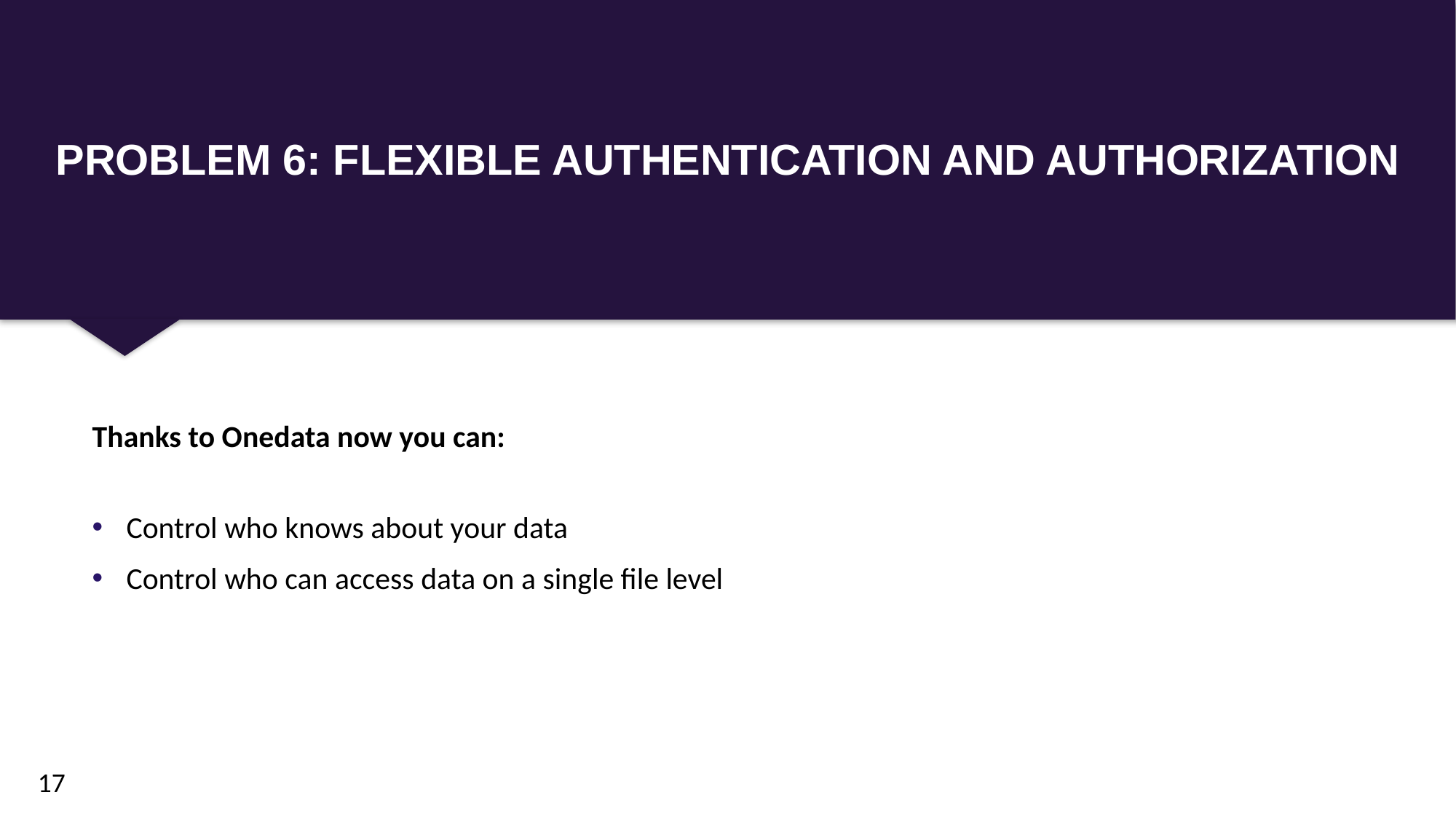

# PROBLEM 6: FLEXIBLE AUTHENTICATION AND AUTHORIZATION

Thanks to Onedata now you can:
Control who knows about your data
Control who can access data on a single file level
17